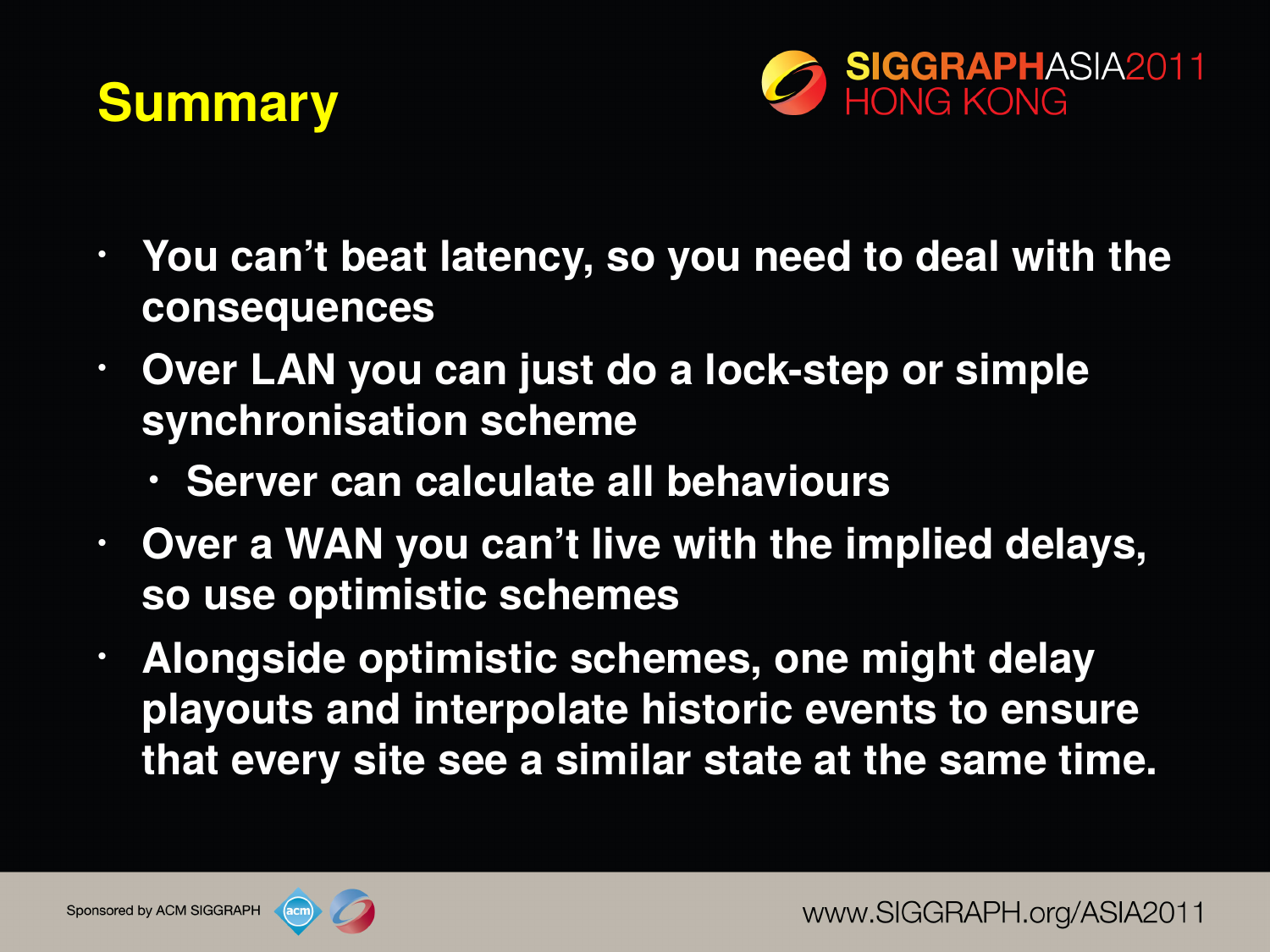

# Summary
You can’t beat latency, so you need to deal with the consequences
Over LAN you can just do a lock-step or simple synchronisation scheme
Server can calculate all behaviours
Over a WAN you can’t live with the implied delays, so use optimistic schemes
Alongside optimistic schemes, one might delay playouts and interpolate historic events to ensure that every site see a similar state at the same time.